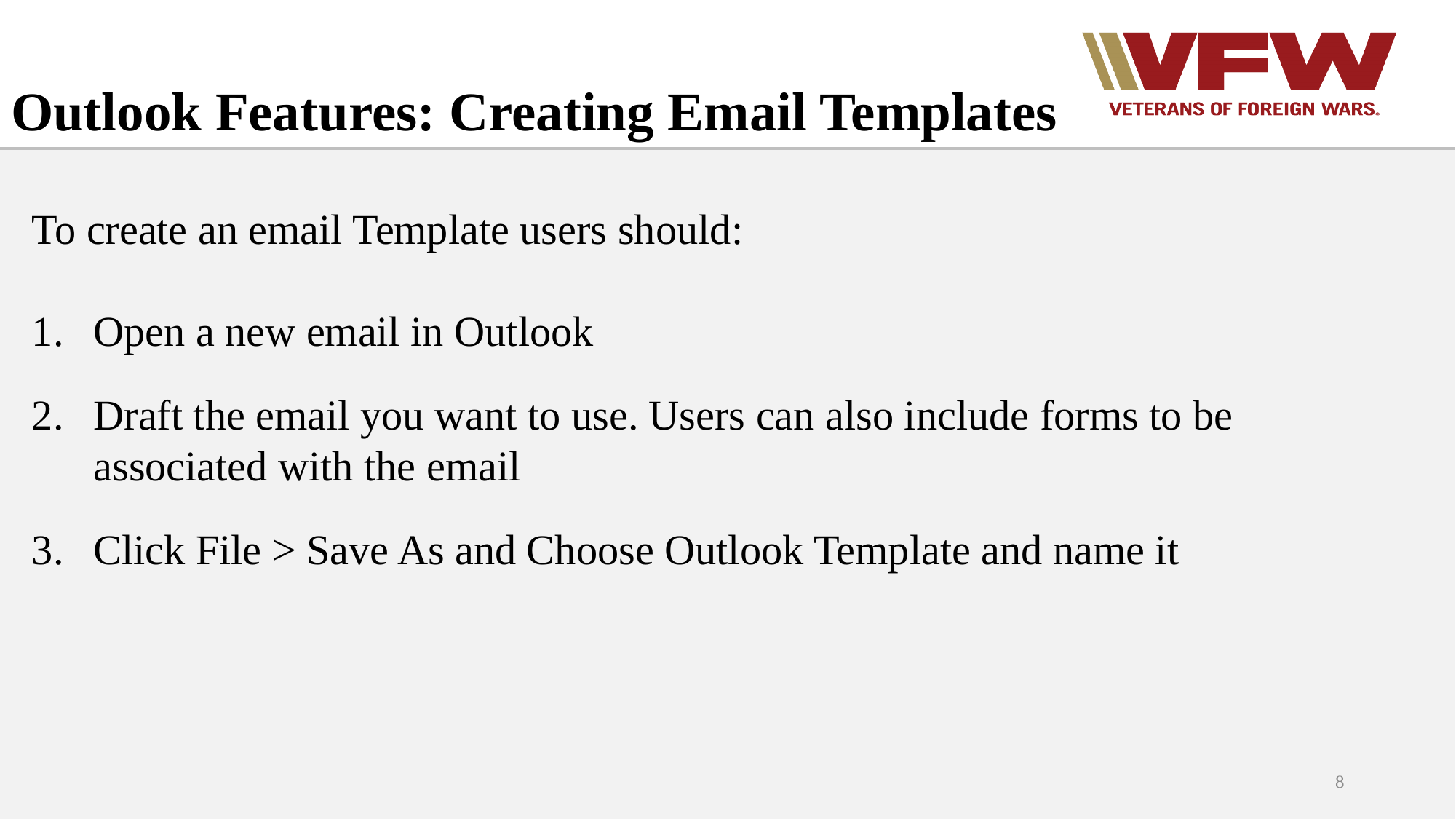

# Outlook Features: Creating Email Templates
To create an email Template users should:

Open a new email in Outlook

Draft the email you want to use. Users can also include forms to be associated with the email

Click File > Save As and Choose Outlook Template and name it

8